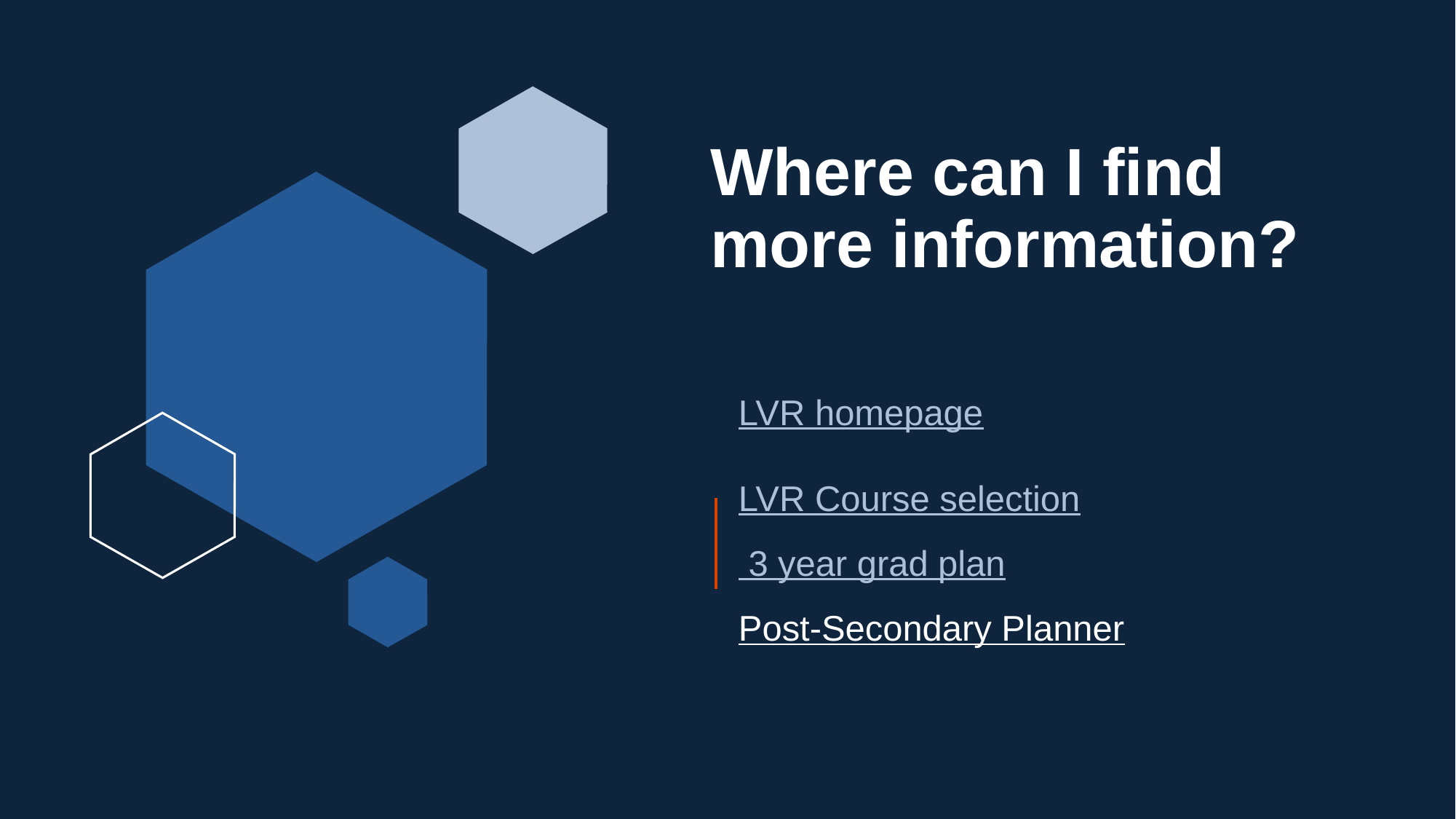

# Where can I find more information?
LVR homepage
LVR Course selection
 3 year grad plan
Post-Secondary Planner